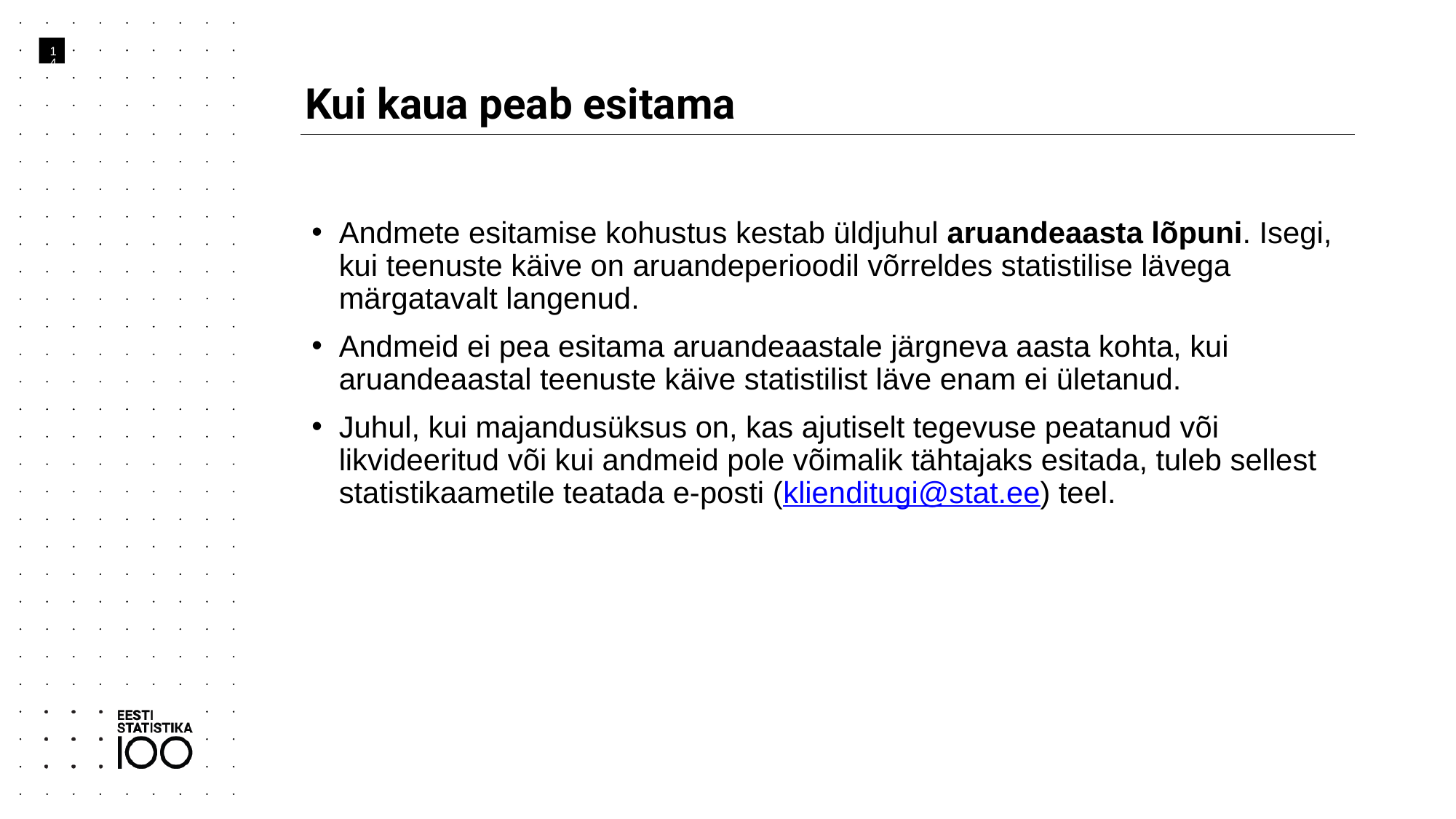

# Kui kaua peab esitama
14
Andmete esitamise kohustus kestab üldjuhul aruandeaasta lõpuni. Isegi, kui teenuste käive on aruandeperioodil võrreldes statistilise lävega märgatavalt langenud.
Andmeid ei pea esitama aruandeaastale järgneva aasta kohta, kui aruandeaastal teenuste käive statistilist läve enam ei ületanud.
Juhul, kui majandusüksus on, kas ajutiselt tegevuse peatanud või likvideeritud või kui andmeid pole võimalik tähtajaks esitada, tuleb sellest statistikaametile teatada e-posti (klienditugi@stat.ee) teel.